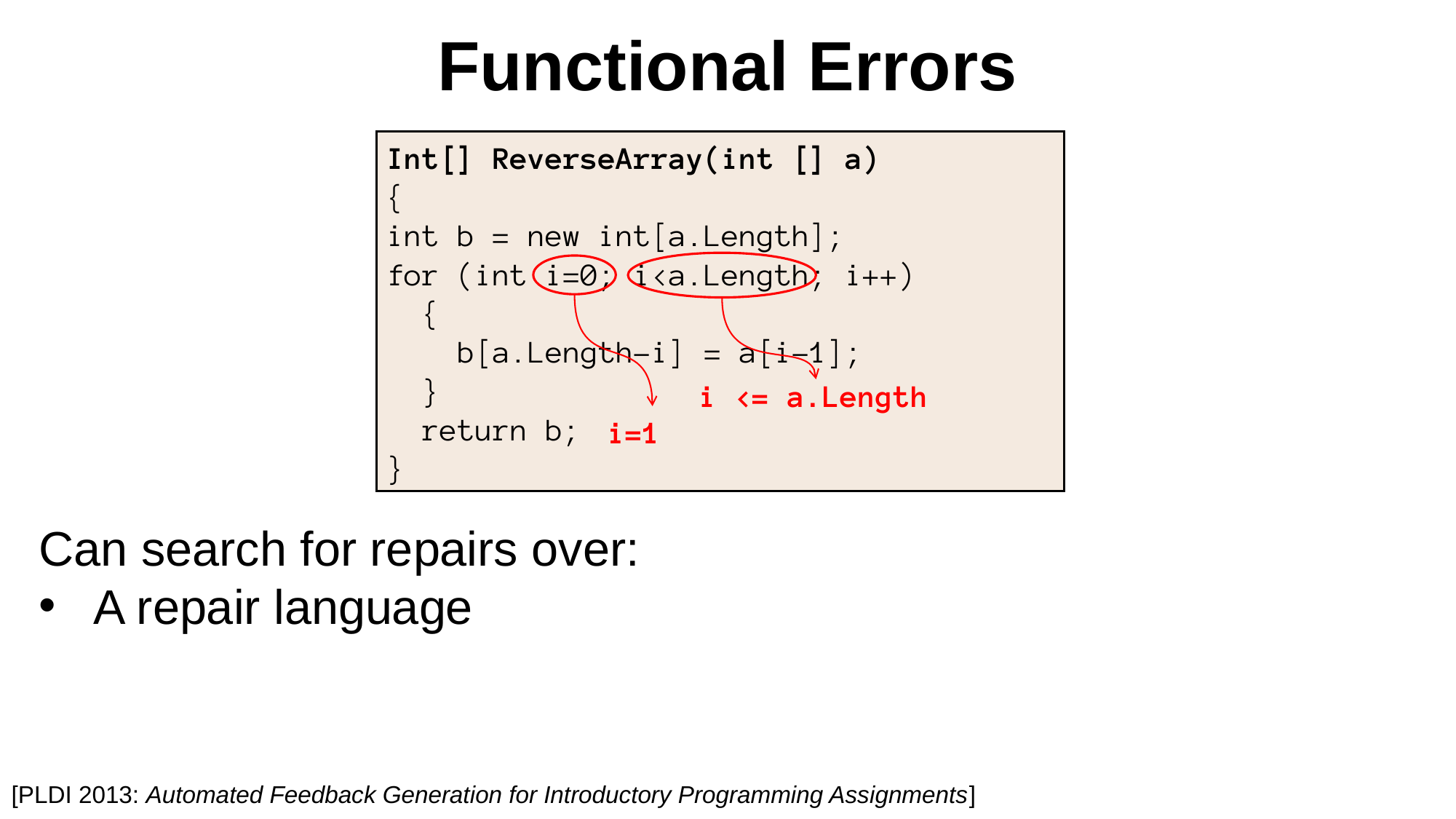

Functional Errors
Int[] ReverseArray(int [] a)
{
int b = new int[a.Length];
for (int i=0; i<a.Length; i++)
  {
    b[a.Length-i] = a[i-1];
  }
  return b;
}

i <= a.Length
i=1
Can search for repairs over:
A repair language
15/18
[PLDI 2013: Automated Feedback Generation for Introductory Programming Assignments]